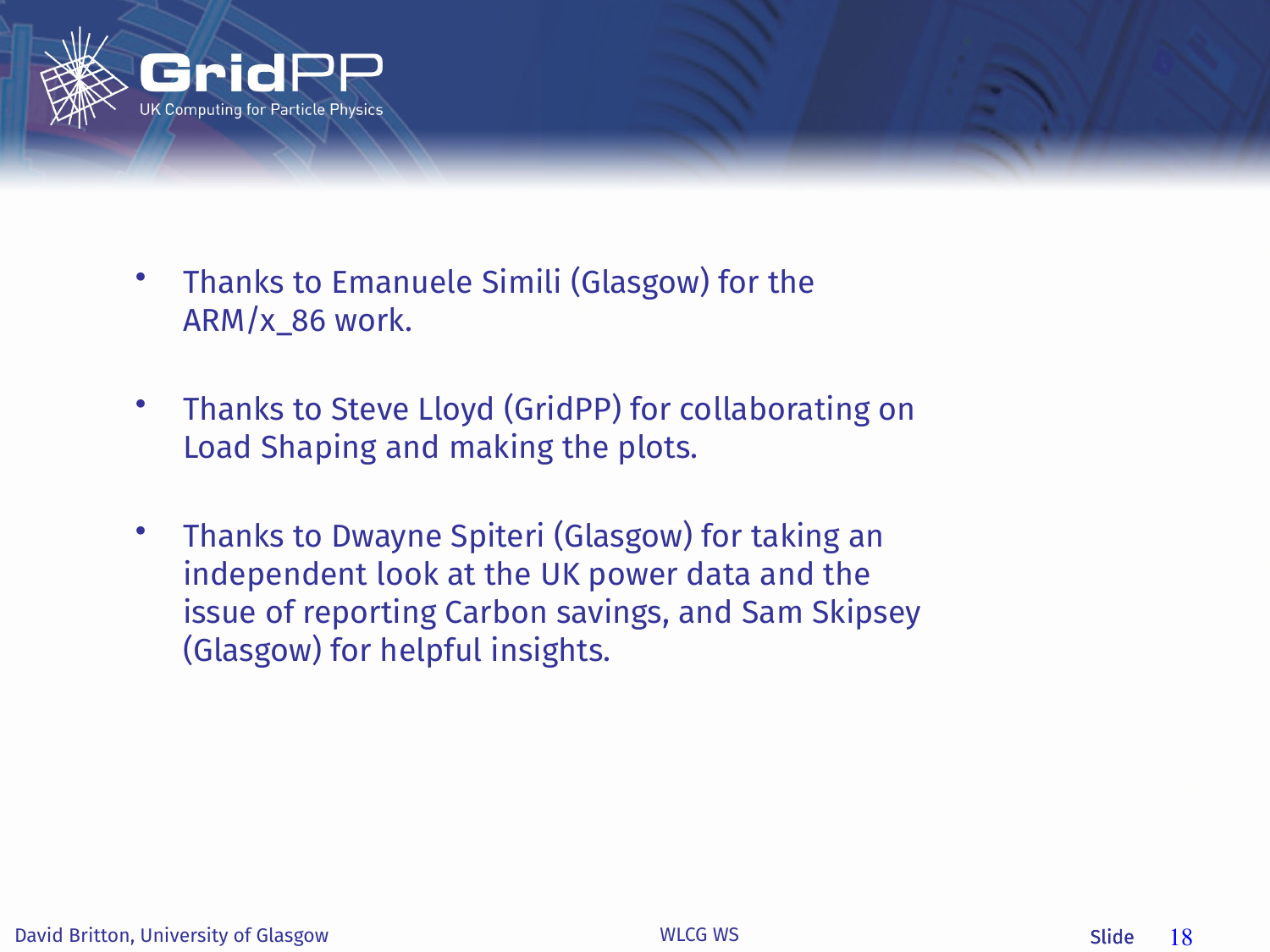

#
Thanks to Emanuele Simili (Glasgow) for the ARM/x_86 work.

Thanks to Steve Lloyd (GridPP) for collaborating on Load Shaping and making the plots.

Thanks to Dwayne Spiteri (Glasgow) for taking an independent look at the UK power data and the issue of reporting Carbon savings, and Sam Skipsey (Glasgow) for helpful insights.

18
WLCG WS
David Britton, University of Glasgow